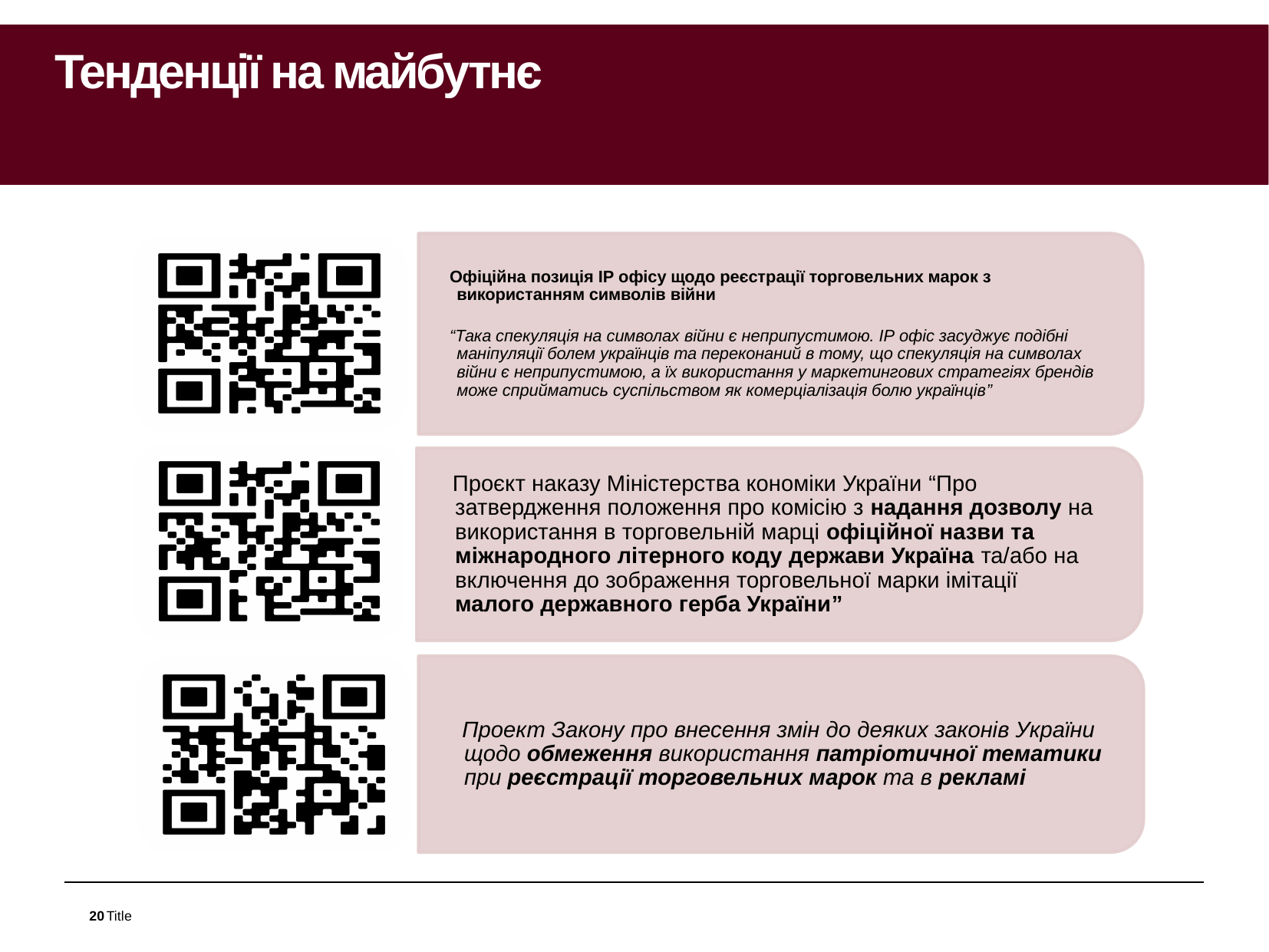

Тенденції на майбутнє
Офіційна позиція ІР офісу щодо реєстрації торговельних марок з використанням символів війни

“Така спекуляція на символах війни є неприпустимою. ІР офіс засуджує подібні маніпуляції болем українців та переконаний в тому, що спекуляція на символах війни є неприпустимою, а їх використання у маркетингових стратегіях брендів може сприйматись суспільством як комерціалізація болю українців”

 Проєкт наказу Міністерства кономіки України “Про затвердження положення про комісію з надання дозволу на використання в торговельній марці офіційної назви та міжнародного літерного коду держави Україна та/або на включення до зображення торговельної марки імітації малого державного герба України”

  Проект Закону про внесення змін до деяких законів України щодо обмеження використання патріотичної тематики при реєстрації торговельних марок та в рекламі